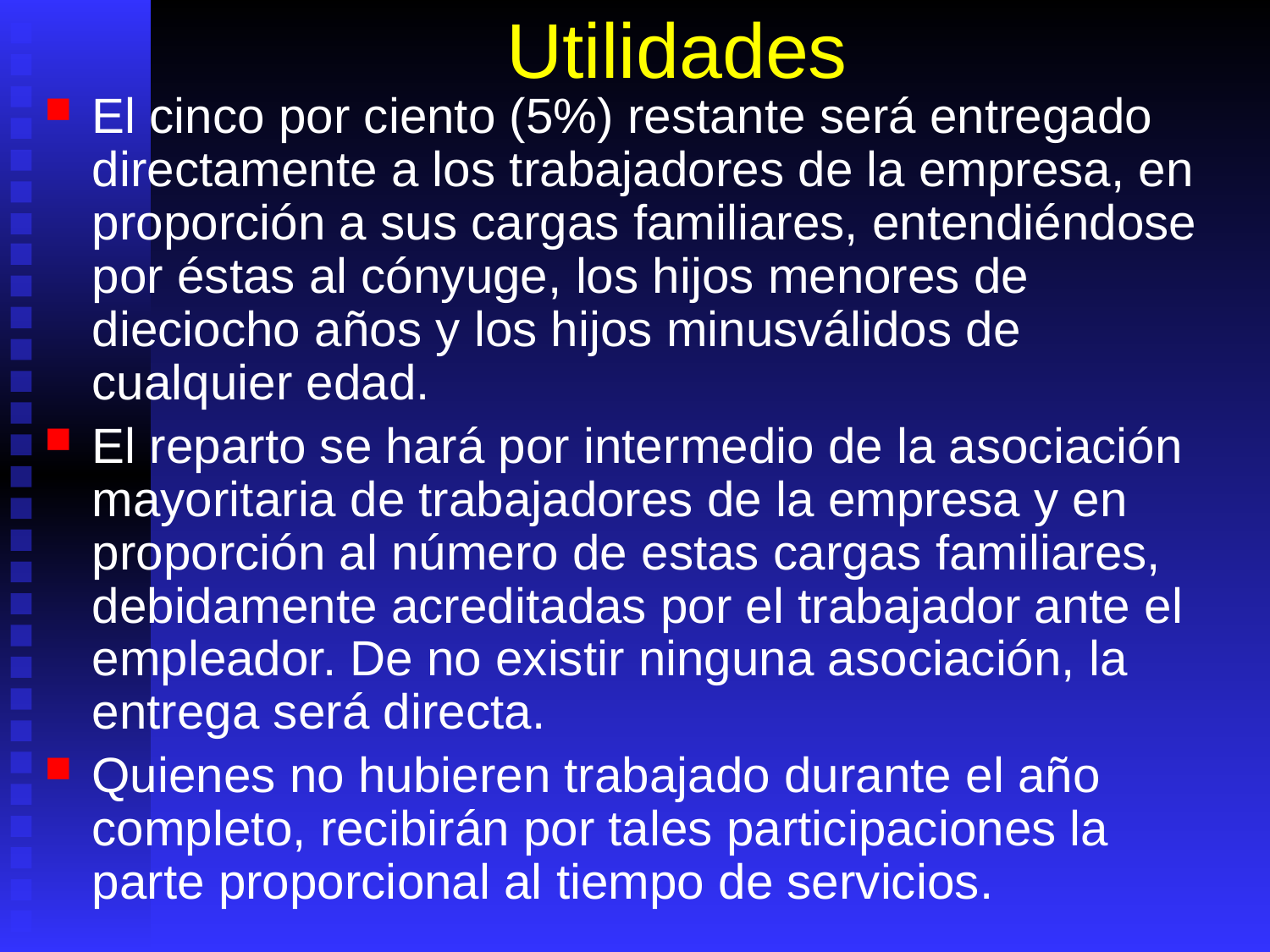

# Utilidades
El cinco por ciento (5%) restante será entregado directamente a los trabajadores de la empresa, en proporción a sus cargas familiares, entendiéndose por éstas al cónyuge, los hijos menores de dieciocho años y los hijos minusválidos de cualquier edad.
El reparto se hará por intermedio de la asociación mayoritaria de trabajadores de la empresa y en proporción al número de estas cargas familiares, debidamente acreditadas por el trabajador ante el empleador. De no existir ninguna asociación, la entrega será directa.
Quienes no hubieren trabajado durante el año completo, recibirán por tales participaciones la parte proporcional al tiempo de servicios.